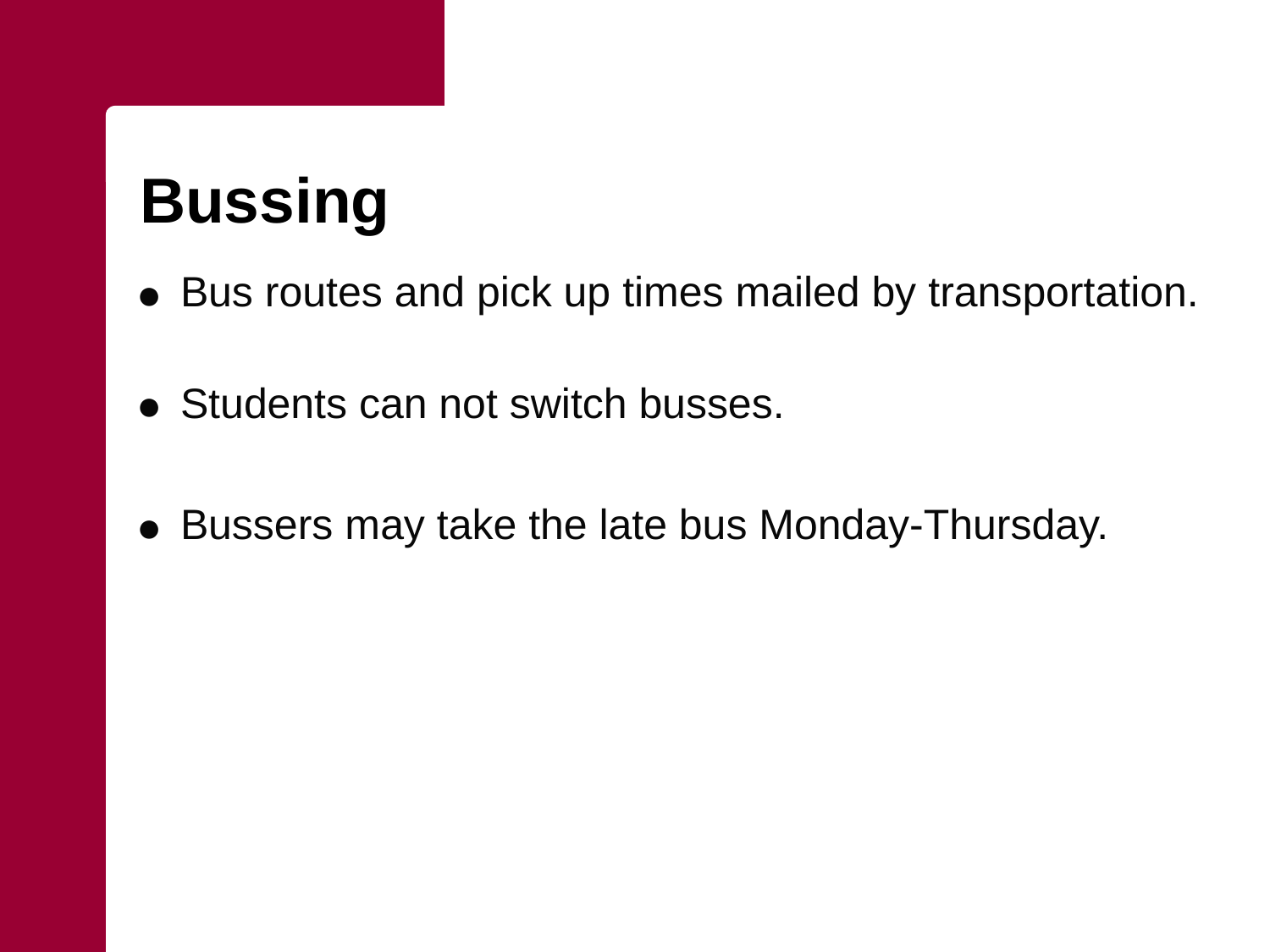

# Bussing
Bus routes and pick up times mailed by transportation.

Students can not switch busses.

Bussers may take the late bus Monday-Thursday.